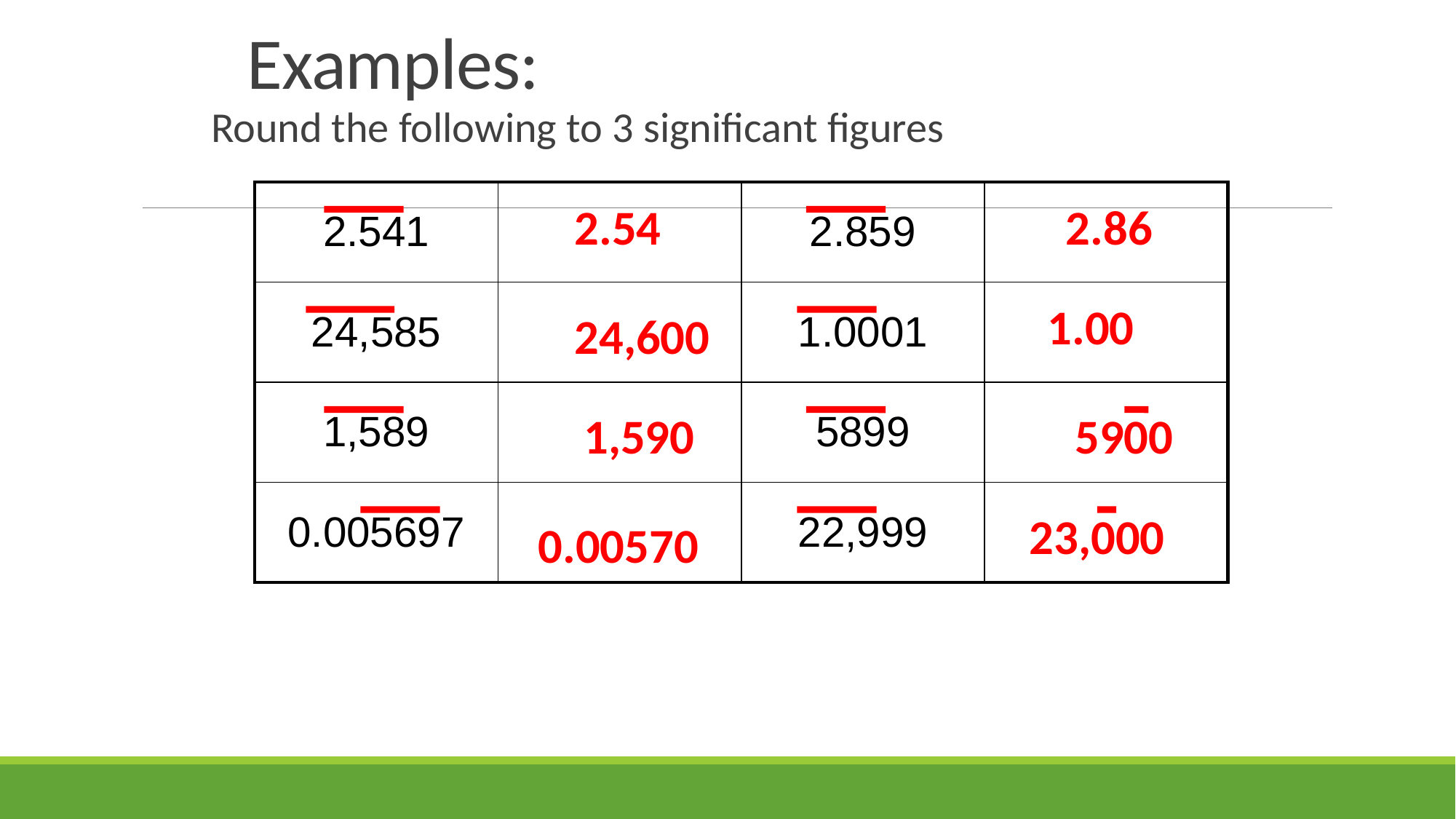

# Examples:
Round the following to 3 significant figures

| 2.541 |  | 2.859 |  |
| --- | --- | --- | --- |
| 24,585 |  | 1.0001 |  |
| 1,589 |  | 5899 |  |
| 0.005697 |  | 22,999 |  |
2.54
2.86

1.00
24,600

1,590
5900

23,000

0.00570